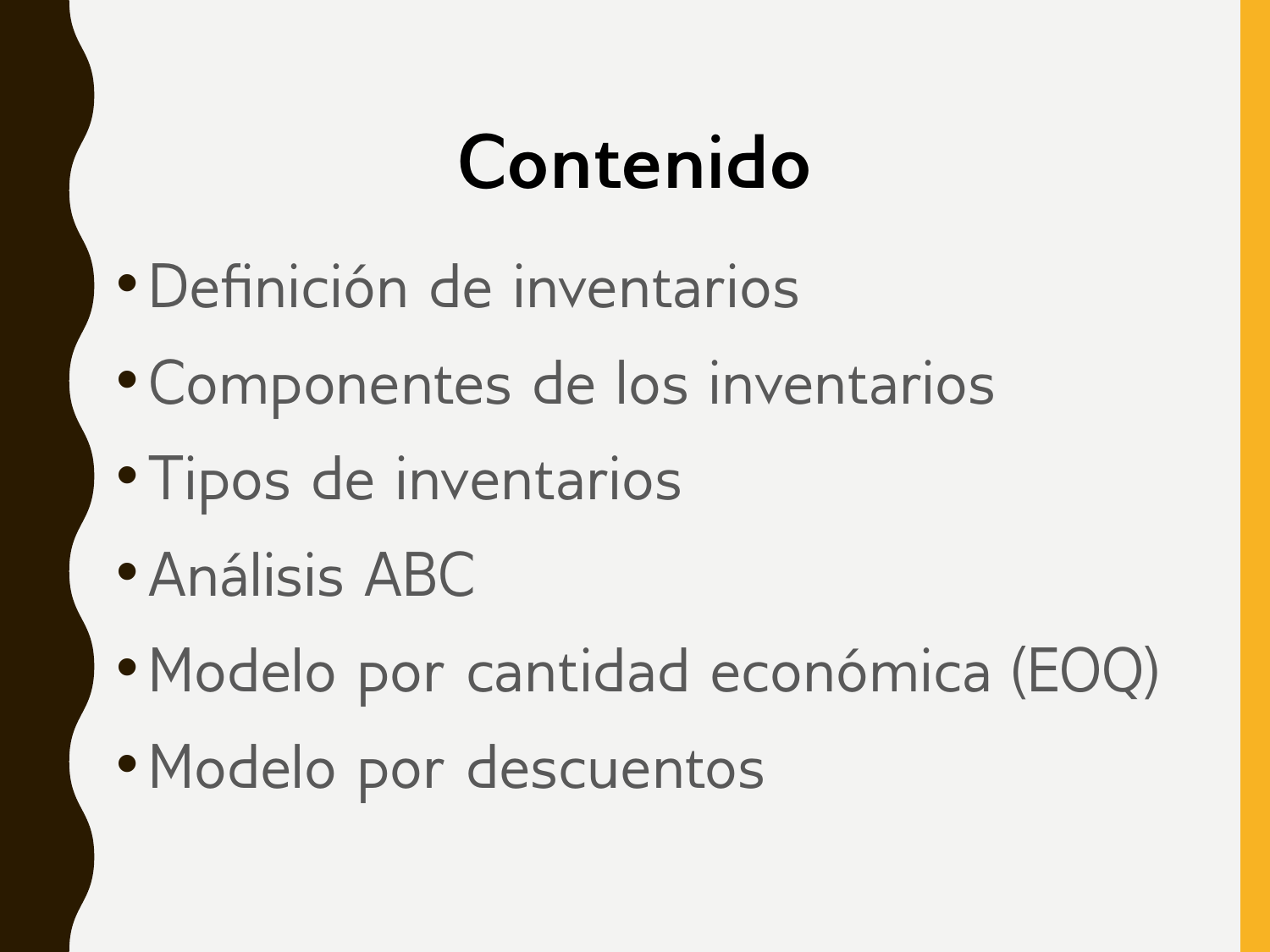

Contenido
Definición de inventarios
Componentes de los inventarios
Tipos de inventarios
Análisis ABC
Modelo por cantidad económica (EOQ)
Modelo por descuentos